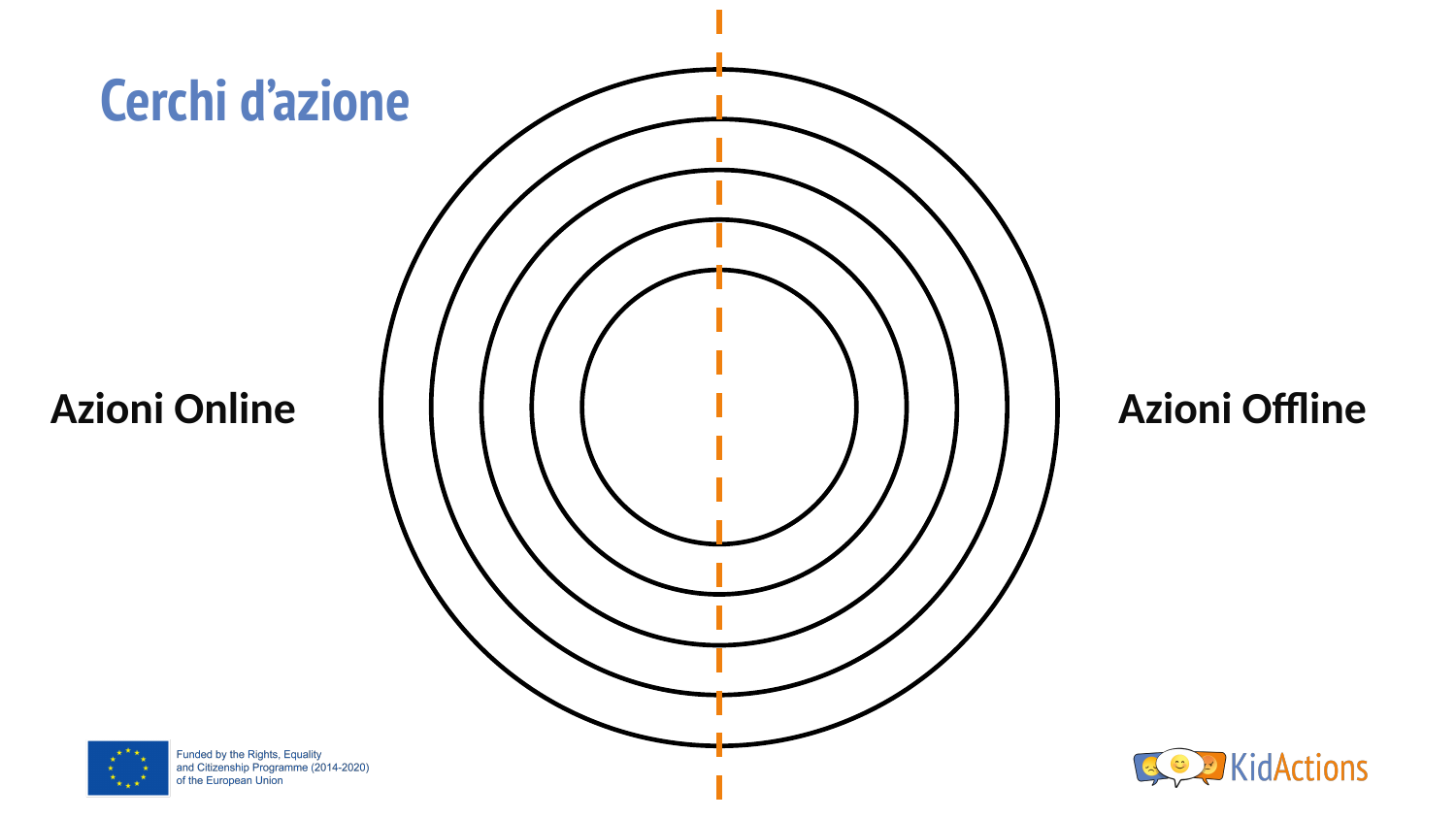

# Cerchi d’azione

Azioni Online
Azioni Offline